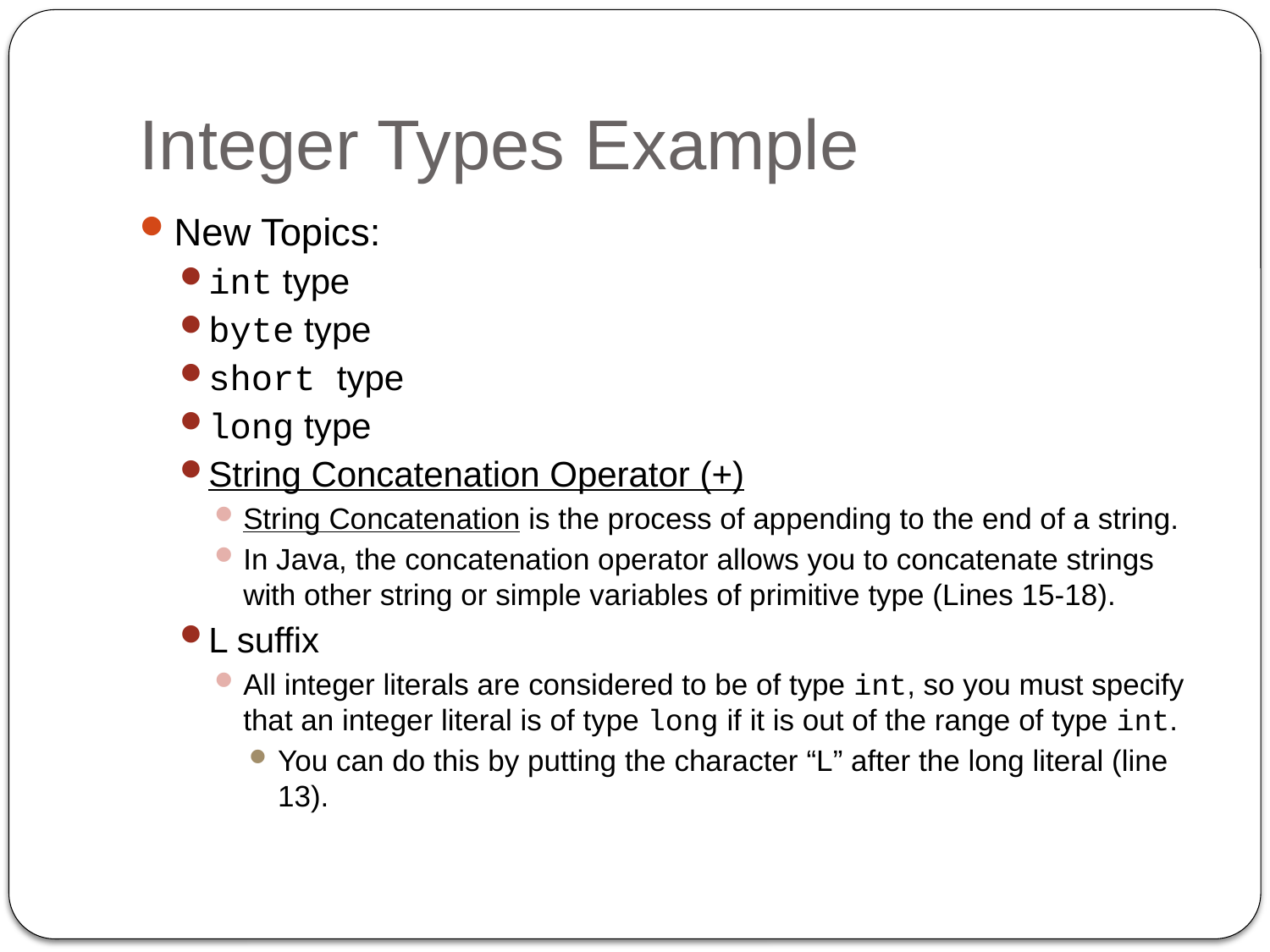

# Integer Types Example
New Topics:
int type
byte type
short type
long type
String Concatenation Operator (+)
String Concatenation is the process of appending to the end of a string.
In Java, the concatenation operator allows you to concatenate strings with other string or simple variables of primitive type (Lines 15-18).
L suffix
All integer literals are considered to be of type int, so you must specify that an integer literal is of type long if it is out of the range of type int.
You can do this by putting the character “L” after the long literal (line 13).